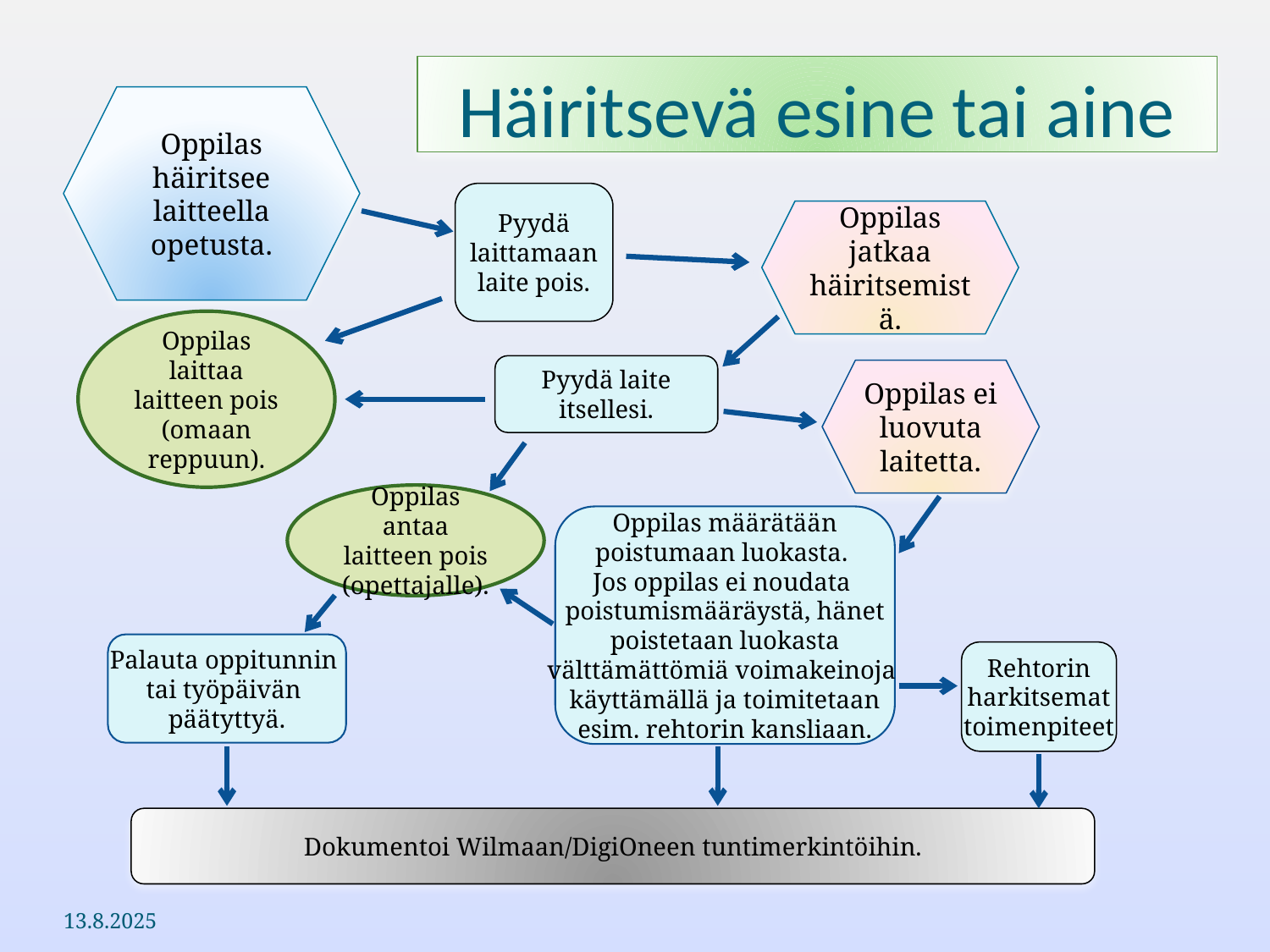

# Häiritsevä esine tai aine
Oppilas häiritsee
laitteella
opetusta.
Pyydä
laittamaan
laite pois.
Oppilas jatkaa häiritsemistä.
Oppilas laittaa laitteen pois (omaan reppuun).
Pyydä laite
itsellesi.
Oppilas ei luovuta laitetta.
Oppilas antaa laitteen pois (opettajalle).
Oppilas määrätään
poistumaan luokasta.
Jos oppilas ei noudata
poistumismääräystä, hänet
poistetaan luokasta
välttämättömiä voimakeinoja
käyttämällä ja toimitetaan
esim. rehtorin kansliaan.
Palauta oppitunnin
tai työpäivän
päätyttyä.
Rehtorin
harkitsemat
toimenpiteet
Dokumentoi Wilmaan/DigiOneen tuntimerkintöihin.
13.8.2025